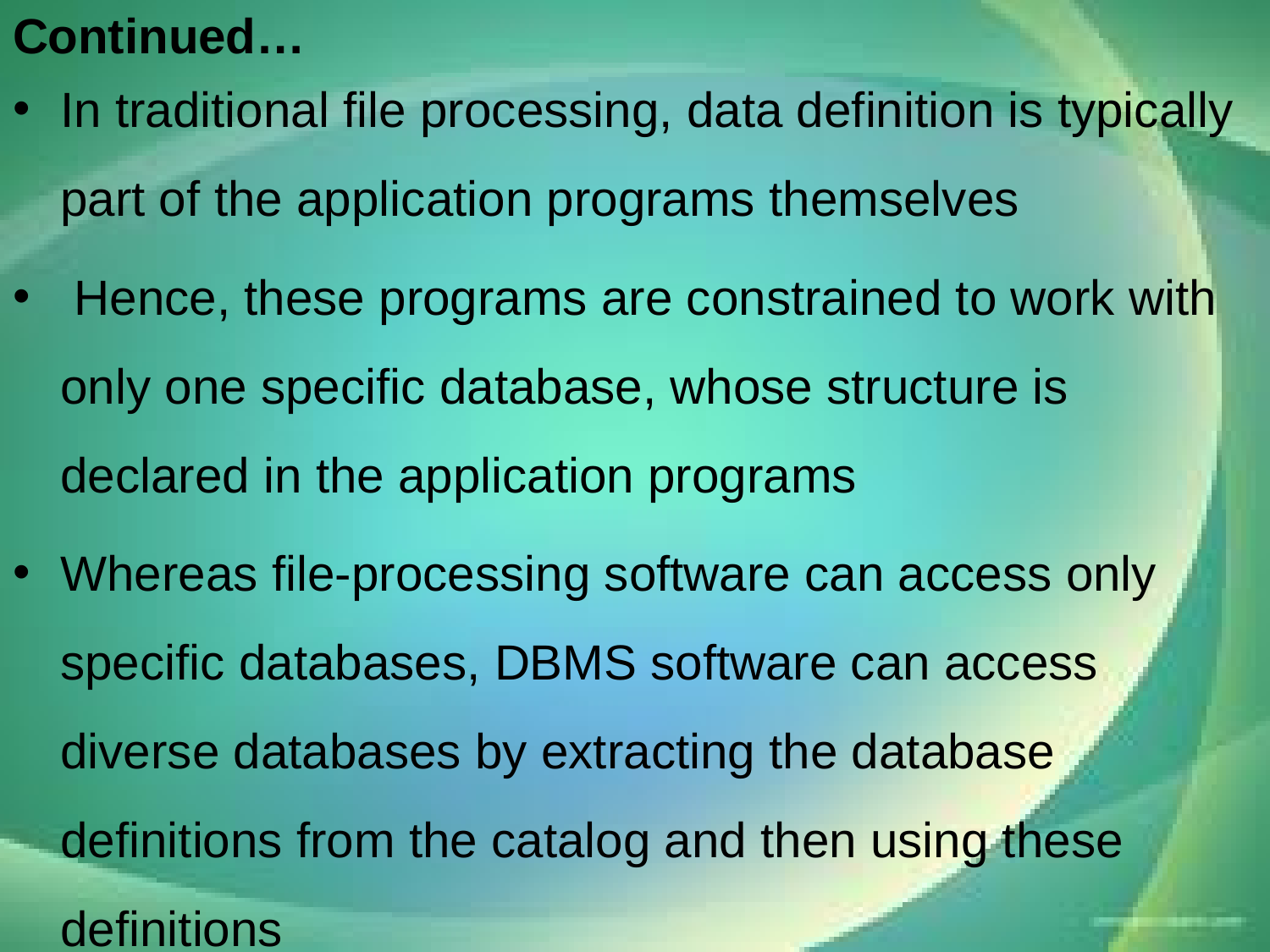

# Continued…
In traditional file processing, data definition is typically part of the application programs themselves
 Hence, these programs are constrained to work with only one specific database, whose structure is declared in the application programs
Whereas file-processing software can access only specific databases, DBMS software can access diverse databases by extracting the database definitions from the catalog and then using these definitions